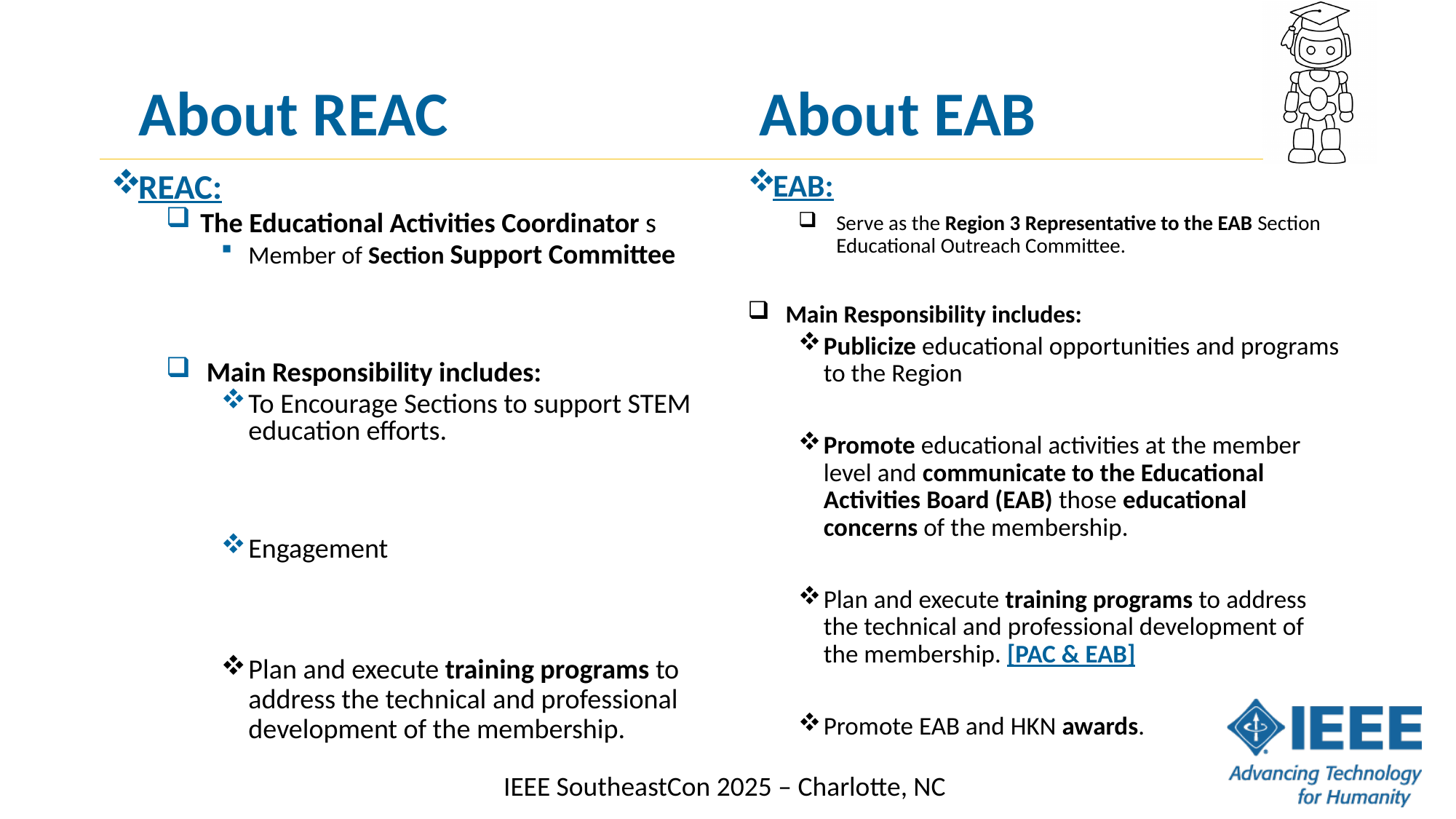

# About REAC                      About EAB
REAC:
The Educational Activities Coordinator s
Member of Section Support Committee

 Main Responsibility includes:
To Encourage Sections to support STEM education efforts.

Engagement

Plan and execute training programs to address the technical and professional development of the membership.

EAB:
Serve as the Region 3 Representative to the EAB Section Educational Outreach Committee.

Main Responsibility includes:
Publicize educational opportunities and programs to the Region

Promote educational activities at the member level and communicate to the Educational Activities Board (EAB) those educational concerns of the membership.

Plan and execute training programs to address the technical and professional development of the membership. [PAC & EAB]

Promote EAB and HKN awards.